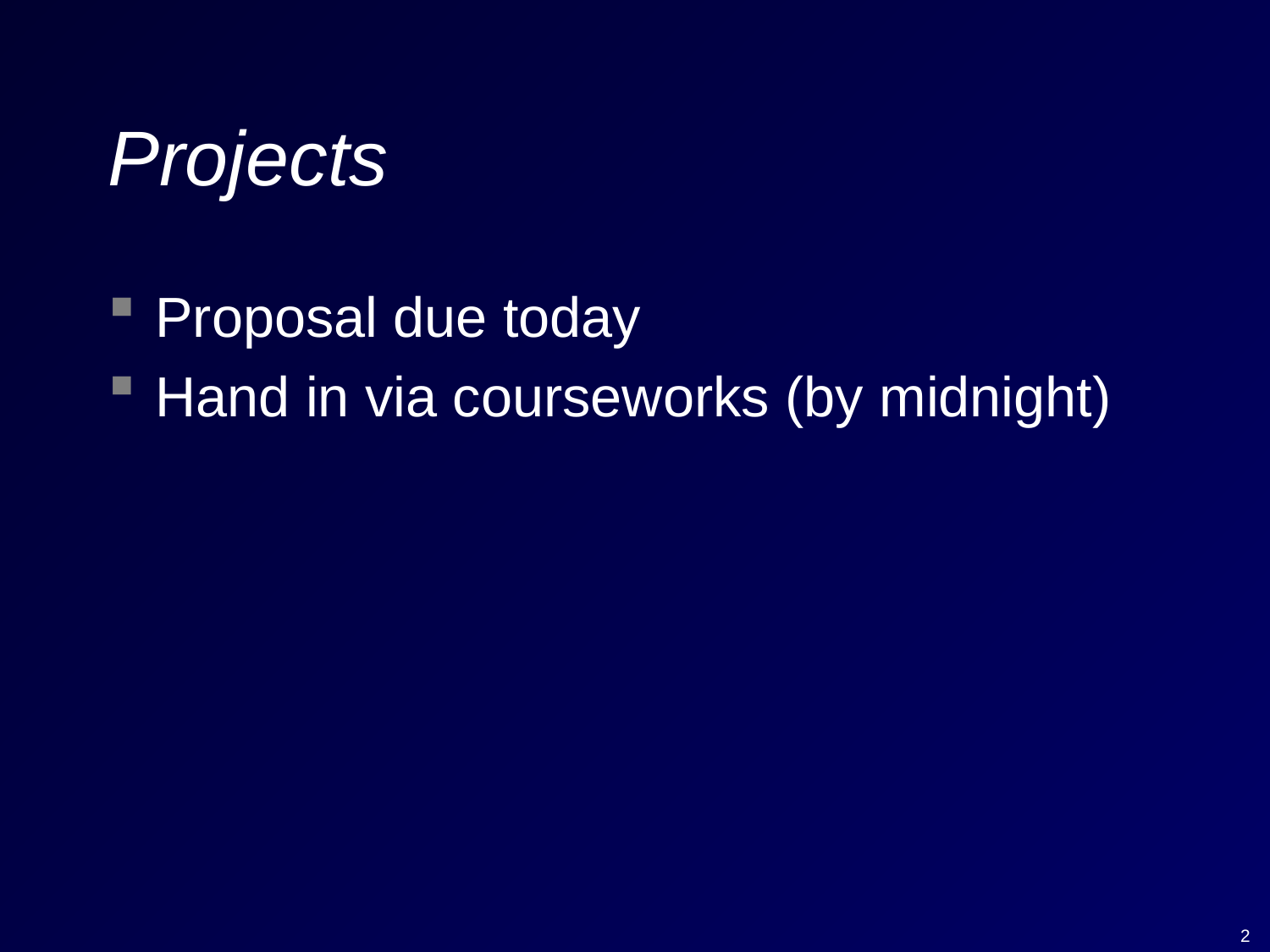

# Projects
Proposal due today
Hand in via courseworks (by midnight)